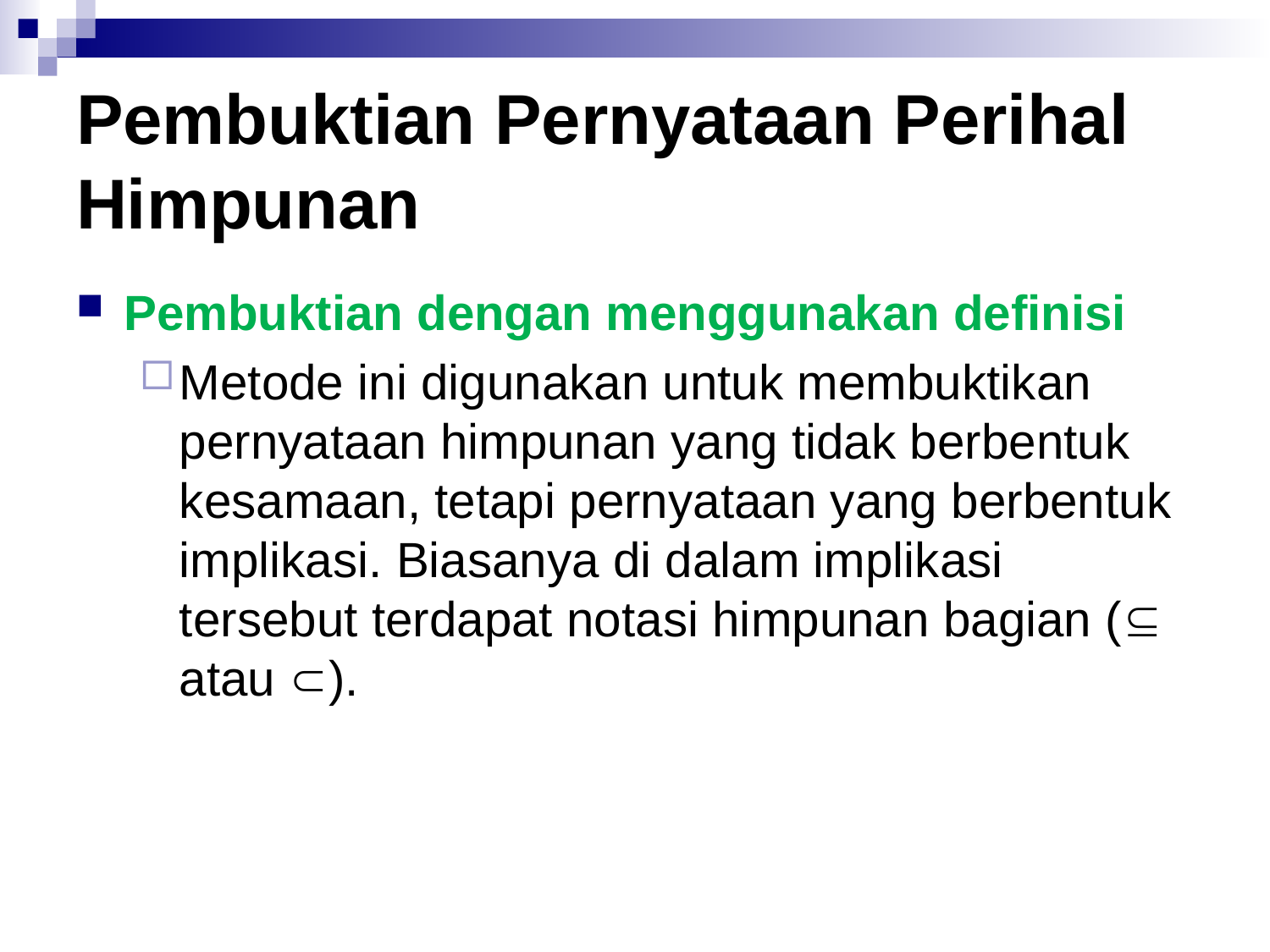

# Pembuktian Pernyataan Perihal Himpunan
Pembuktian dengan menggunakan definisi
Metode ini digunakan untuk membuktikan pernyataan himpunan yang tidak berbentuk kesamaan, tetapi pernyataan yang berbentuk implikasi. Biasanya di dalam implikasi tersebut terdapat notasi himpunan bagian (⊆ atau ⊂).